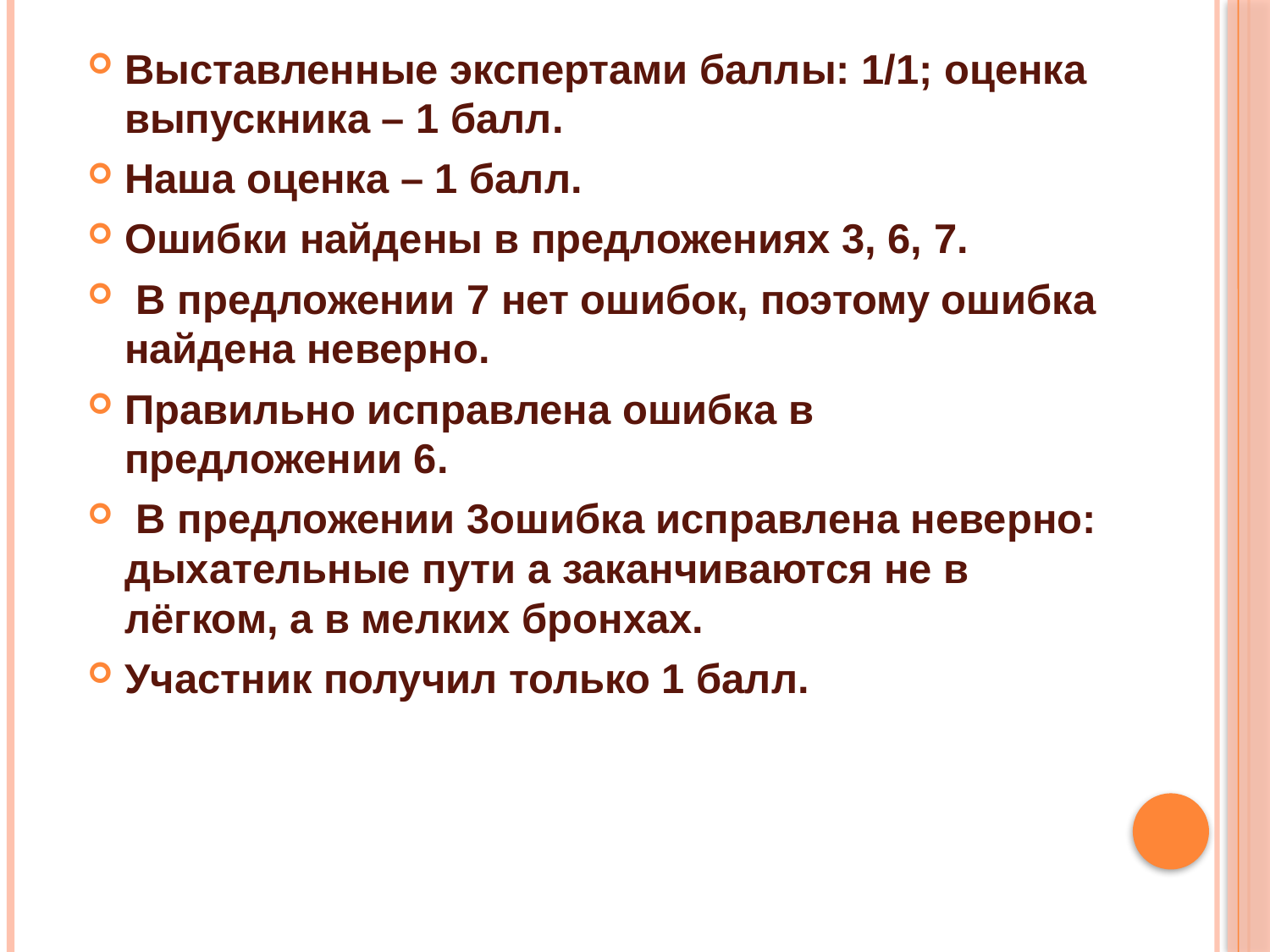

Выставленные экспертами баллы: 1/1; оценка выпускника – 1 балл.
Наша оценка – 1 балл.
Ошибки найдены в предложениях 3, 6, 7.
 В предложении 7 нет ошибок, поэтому ошибка найдена неверно.
Правильно исправлена ошибка в предложении 6.
 В предложении 3ошибка исправлена неверно: дыхательные пути а заканчиваются не в лёгком, а в мелких бронхах.
Участник получил только 1 балл.